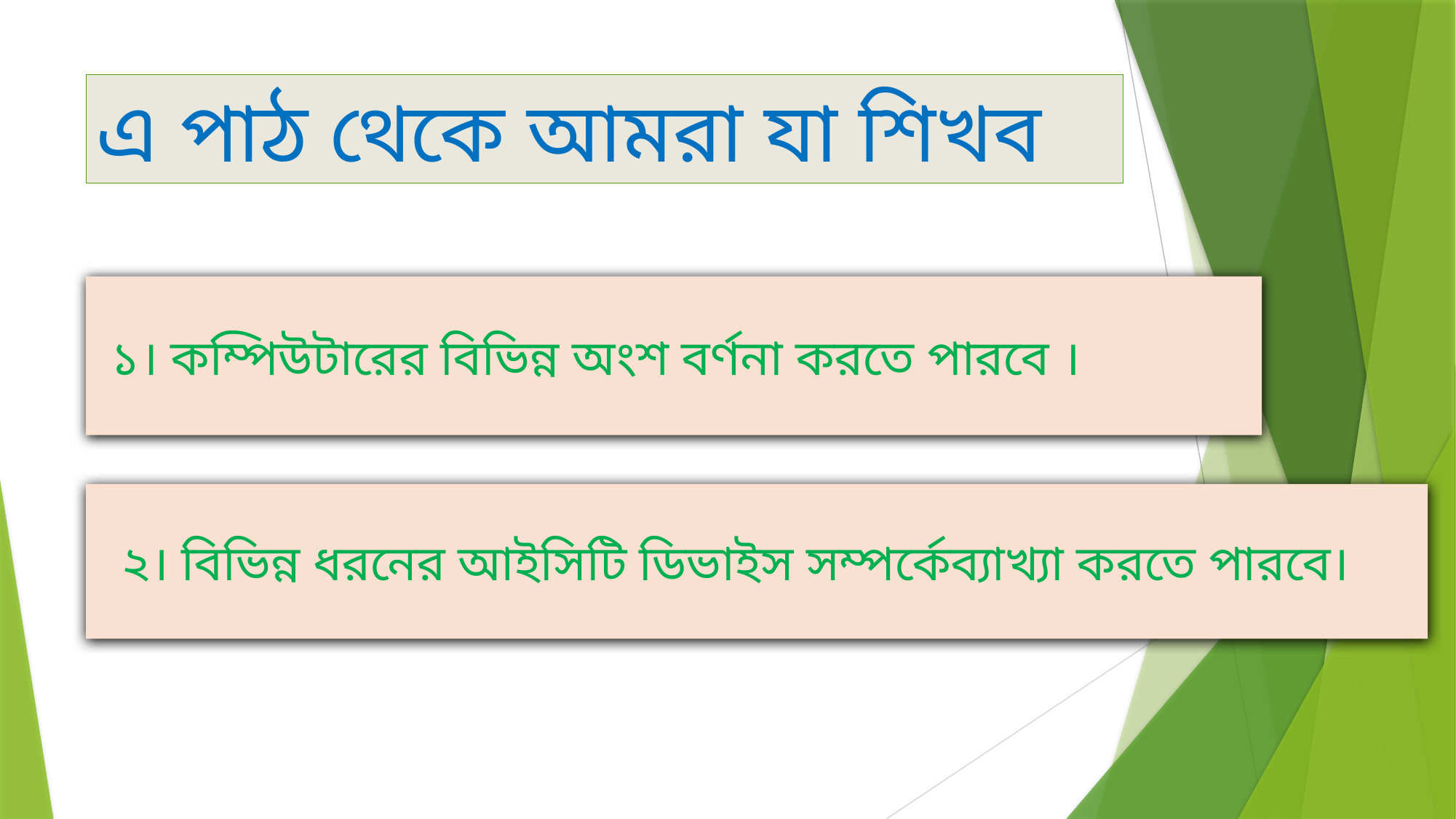

এ পাঠ থেকে আমরা যা শিখব
  ১। কম্পিউটারের বিভিন্ন অংশ বর্ণনা করতে পারবে ।
  ২। বিভিন্ন ধরনের আইসিটি ডিভাইস সম্পর্কেব্যাখ্যা করতে পারবে।